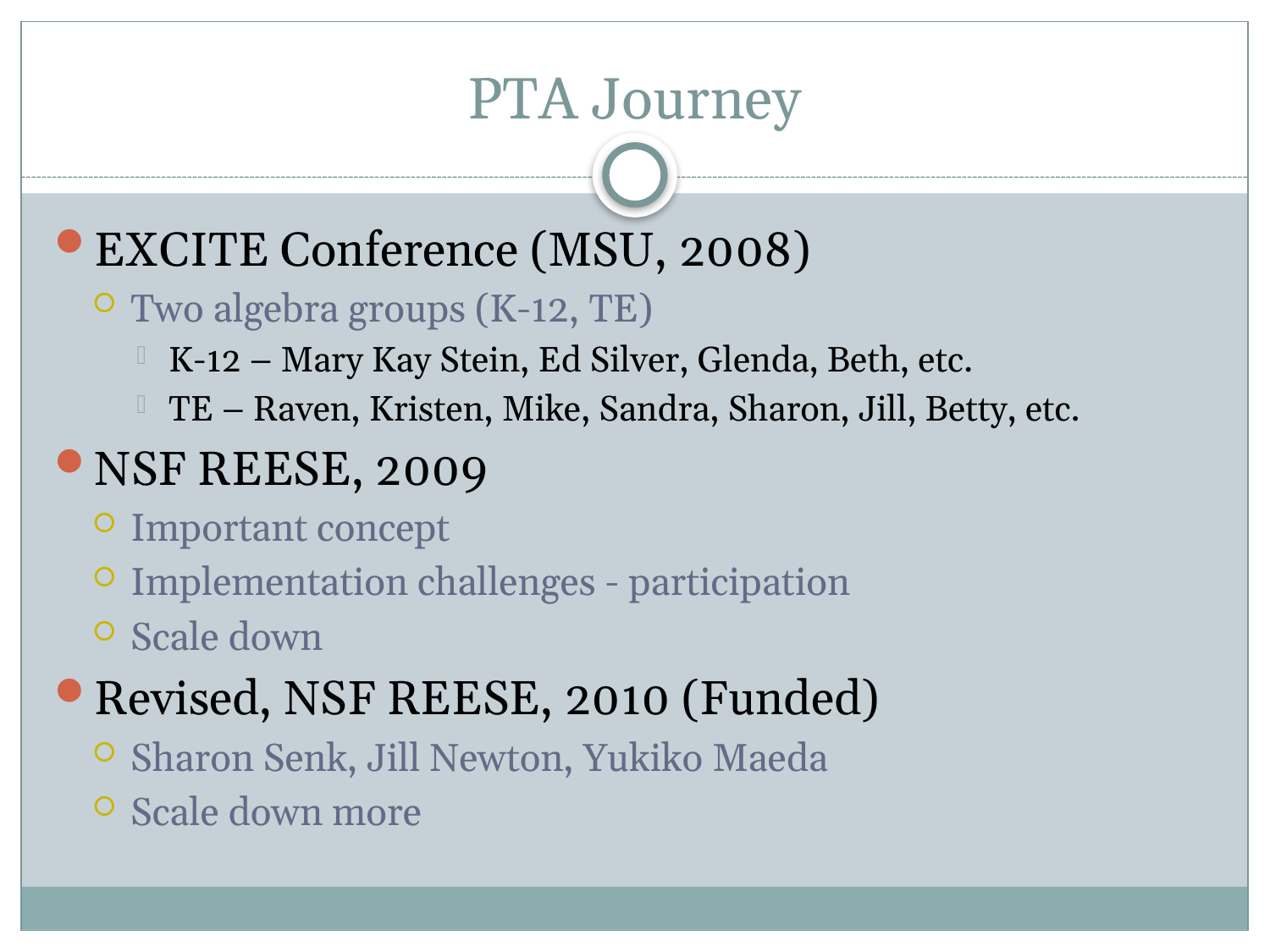

# PTA Journey
EXCITE Conference (MSU, 2008)
Two algebra groups (K-12, TE)
K-12 – Mary Kay Stein, Ed Silver, Glenda, Beth, etc.
TE – Raven, Kristen, Mike, Sandra, Sharon, Jill, Betty, etc.
NSF REESE, 2009
Important concept
Implementation challenges - participation
Scale down
Revised, NSF REESE, 2010 (Funded)
Sharon Senk, Jill Newton, Yukiko Maeda
Scale down more